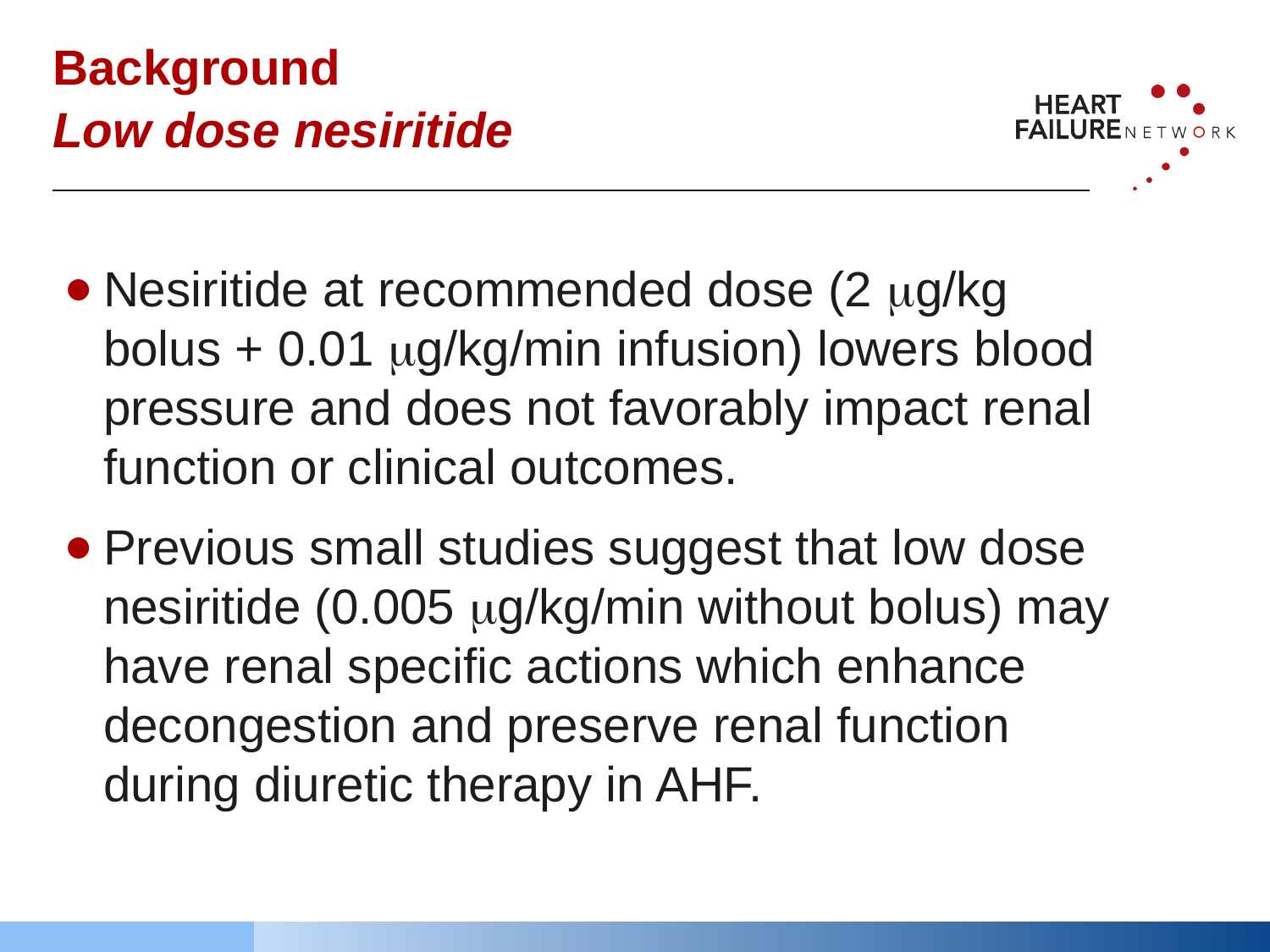

# Background Low dose nesiritide
Nesiritide at recommended dose (2 μg/kg bolus + 0.01 μg/kg/min infusion) lowers blood pressure and does not favorably impact renal function or clinical outcomes.
Previous small studies suggest that low dose nesiritide (0.005 μg/kg/min without bolus) may have renal specific actions which enhance decongestion and preserve renal function during diuretic therapy in AHF.